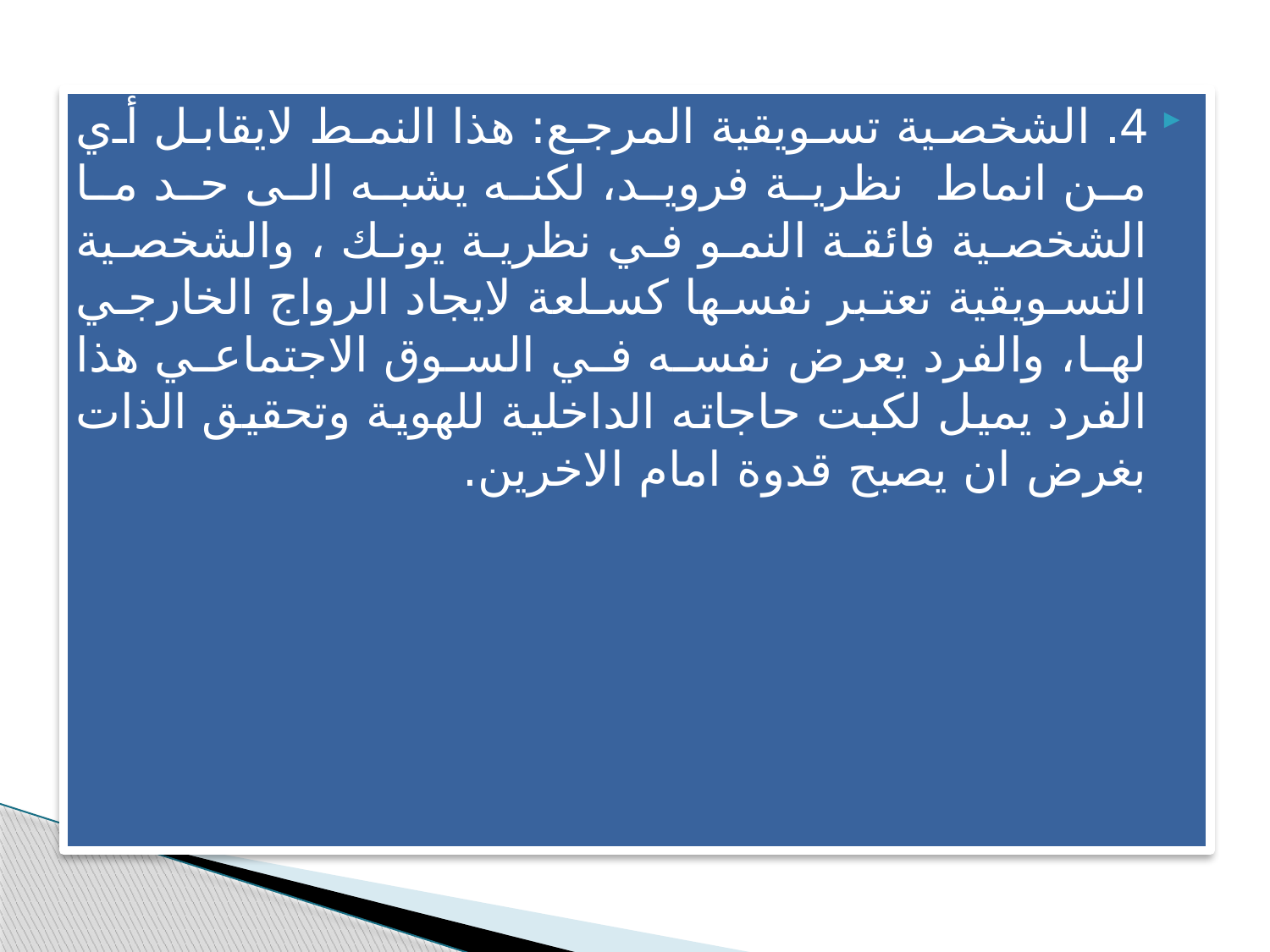

4. الشخصية تسويقية المرجع: هذا النمط لايقابل أي من انماط  نظرية فرويد، لكنه يشبه الى حد ما الشخصية فائقة النمو في نظرية يونك ، والشخصية التسويقية تعتبر نفسها كسلعة لايجاد الرواج الخارجي لها، والفرد يعرض نفسه في السوق الاجتماعي هذا الفرد يميل لكبت حاجاته الداخلية للهوية وتحقيق الذات بغرض ان يصبح قدوة امام الاخرين.